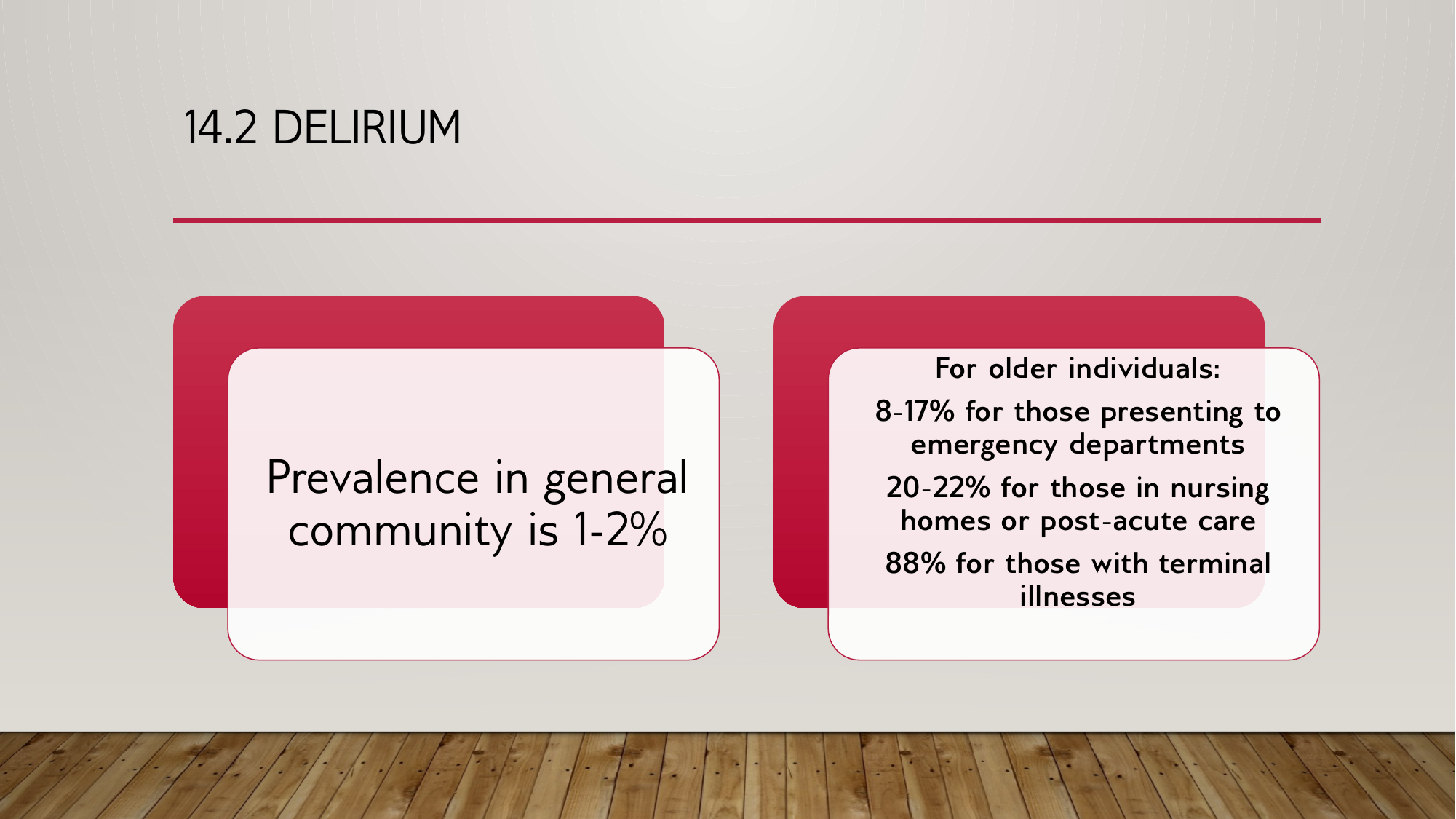

# 14.2 Delirium
Prevalence in general community is 1-2%
For older individuals:
8-17% for those presenting to emergency departments
20-22% for those in nursing homes or post-acute care
88% for those with terminal illnesses